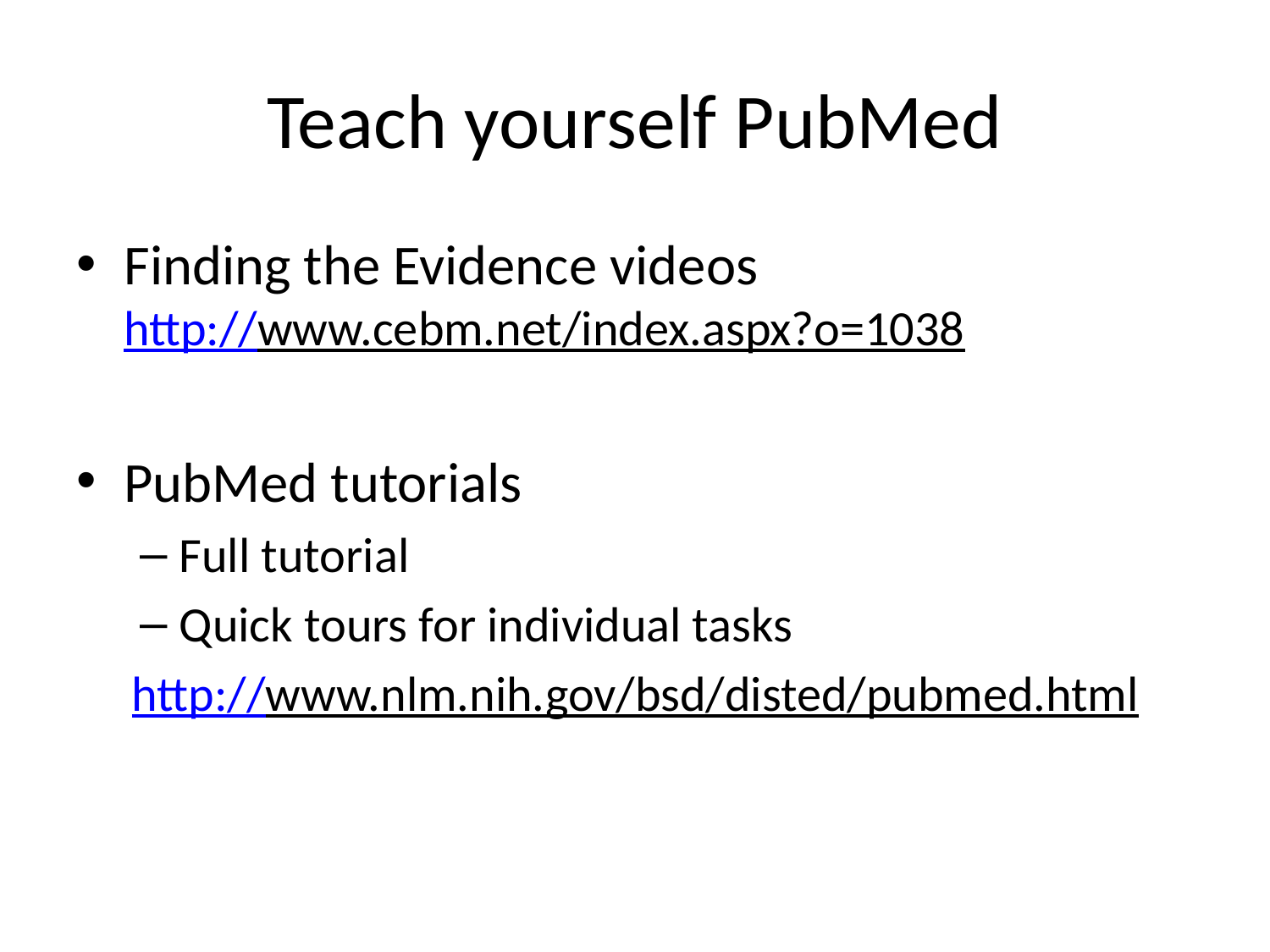

# Teach yourself PubMed
Finding the Evidence videos
http://www.cebm.net/index.aspx?o=1038

PubMed tutorials
Full tutorial
Quick tours for individual tasks
http://www.nlm.nih.gov/bsd/disted/pubmed.html